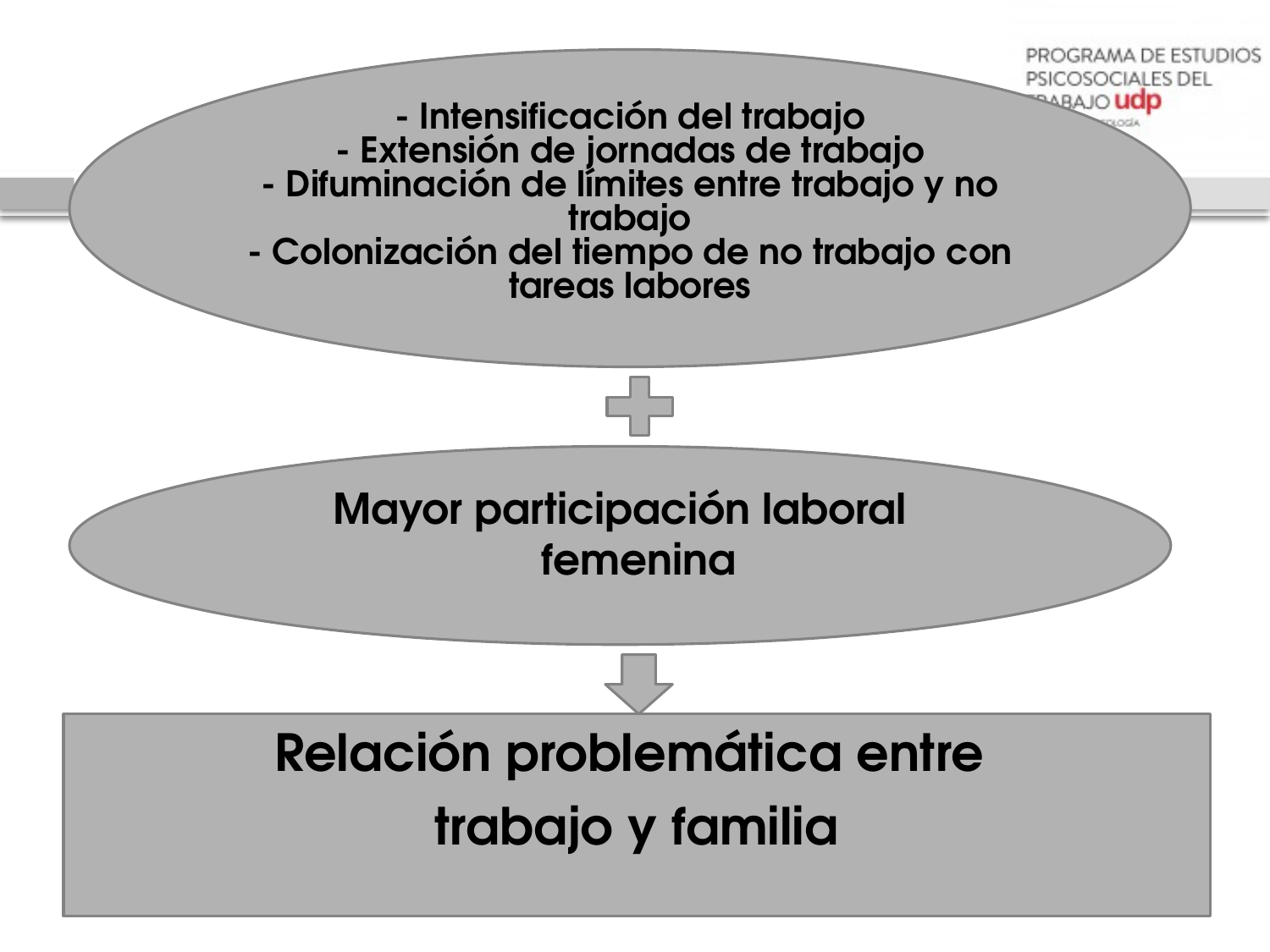

#
- Intensificación del trabajo
- Extensión de jornadas de trabajo
- Difuminación de límites entre trabajo y no trabajo
- Colonización del tiempo de no trabajo con tareas labores

Mayor participación laboral femenina

Relación problemática entre
trabajo y familia